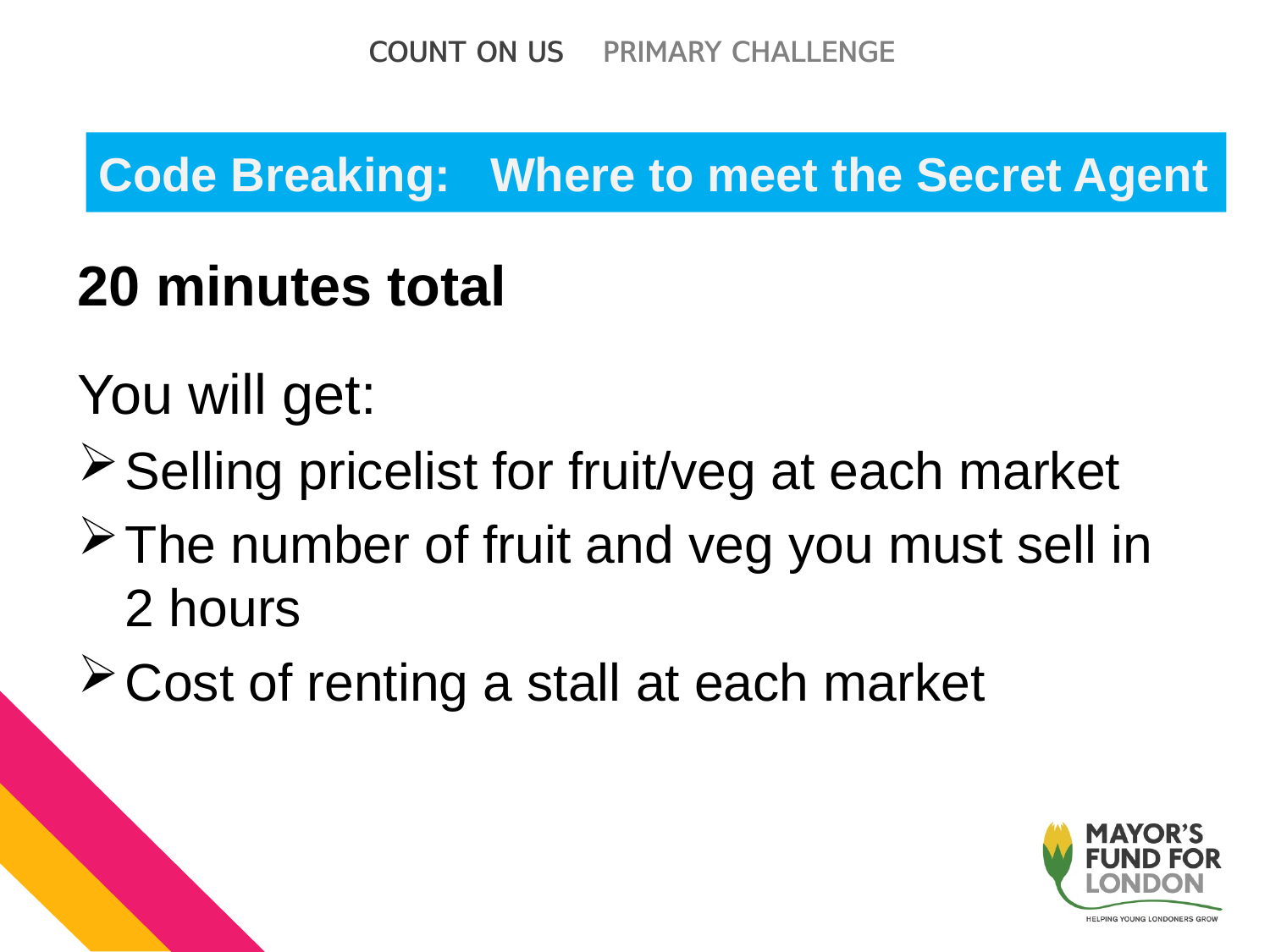

Code Breaking:   Where to meet the Secret Agent
20 minutes total

You will get:
Selling pricelist for fruit/veg at each market
The number of fruit and veg you must sell in 2 hours
Cost of renting a stall at each market